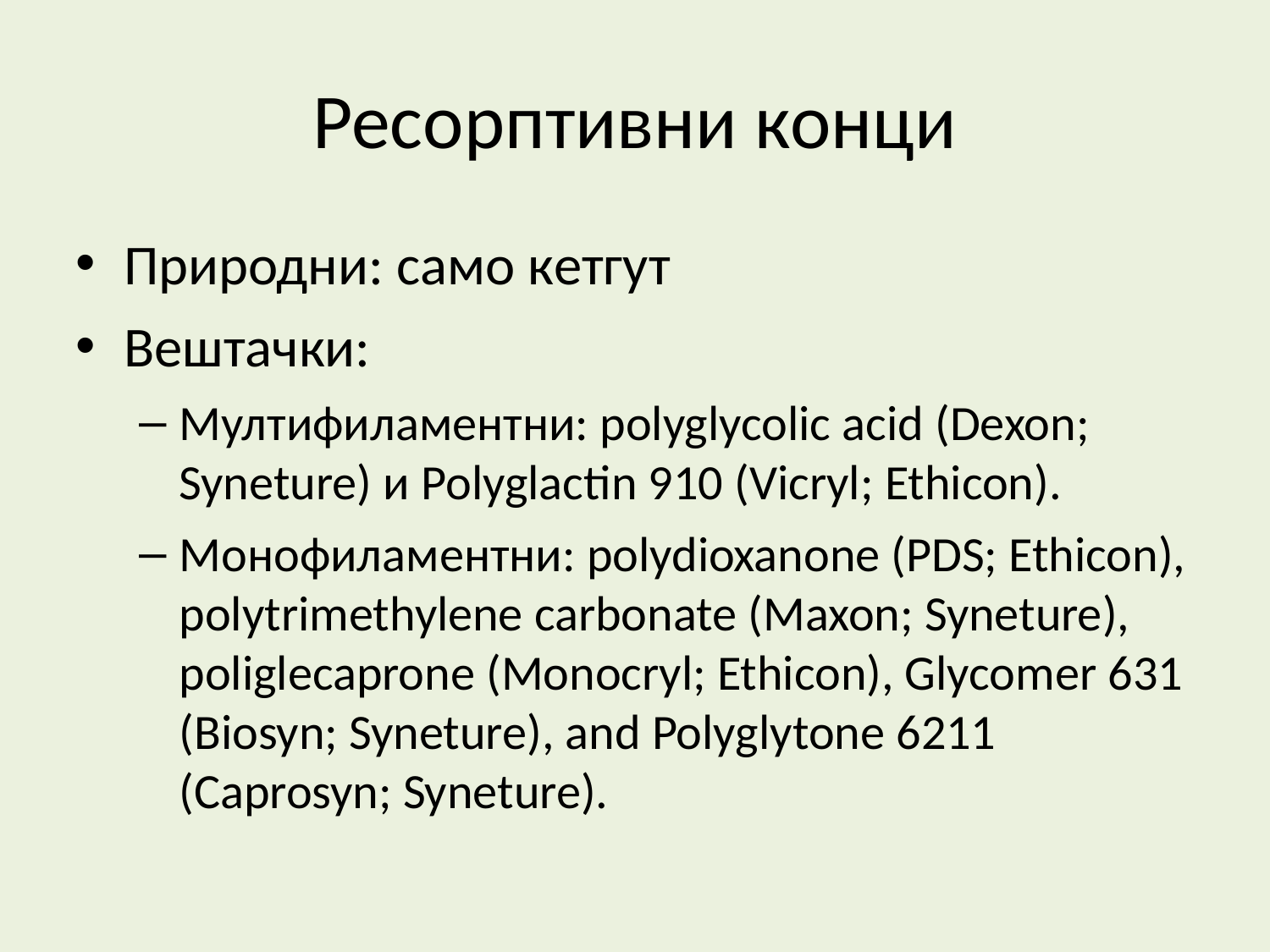

Ресорптивни конци
Природни: само кетгут
Вештачки:
Мултифиламентни: polyglycolic acid (Dexon; Syneture) и Polyglactin 910 (Vicryl; Ethicon).
Монофиламентни: polydioxanone (PDS; Ethicon), polytrimethylene carbonate (Maxon; Syneture), poliglecaprone (Monocryl; Ethicon), Glycomer 631 (Biosyn; Syneture), and Polyglytone 6211 (Caprosyn; Syneture).